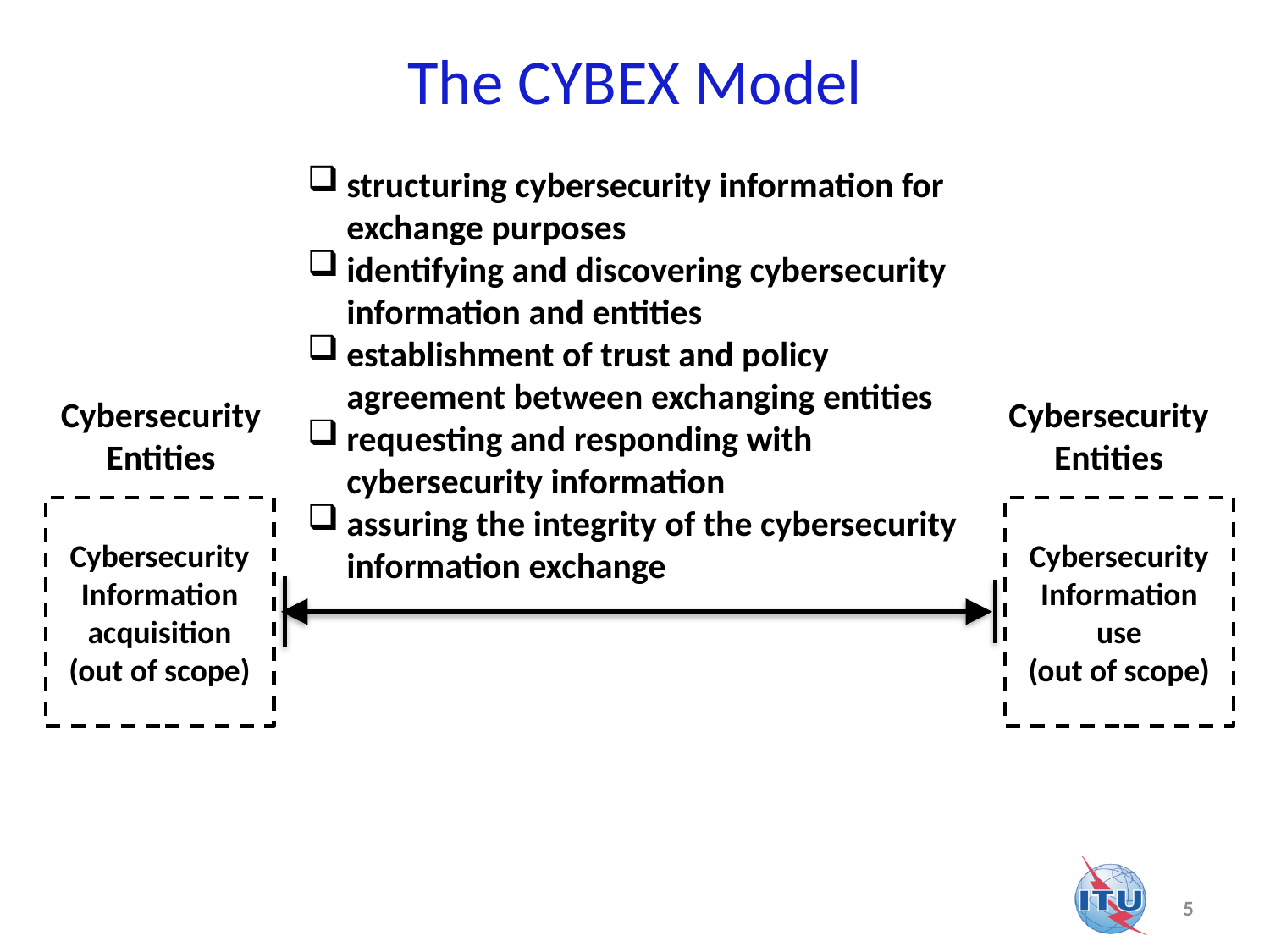

# The CYBEX Model
structuring cybersecurity information for exchange purposes
identifying and discovering cybersecurity information and entities
establishment of trust and policy agreement between exchanging entities
requesting and responding with cybersecurity information
assuring the integrity of the cybersecurity information exchange
Cybersecurity
Entities
Cybersecurity
Entities
Cybersecurity
Information
acquisition
(out of scope)
Cybersecurity
Information
use
(out of scope)
5